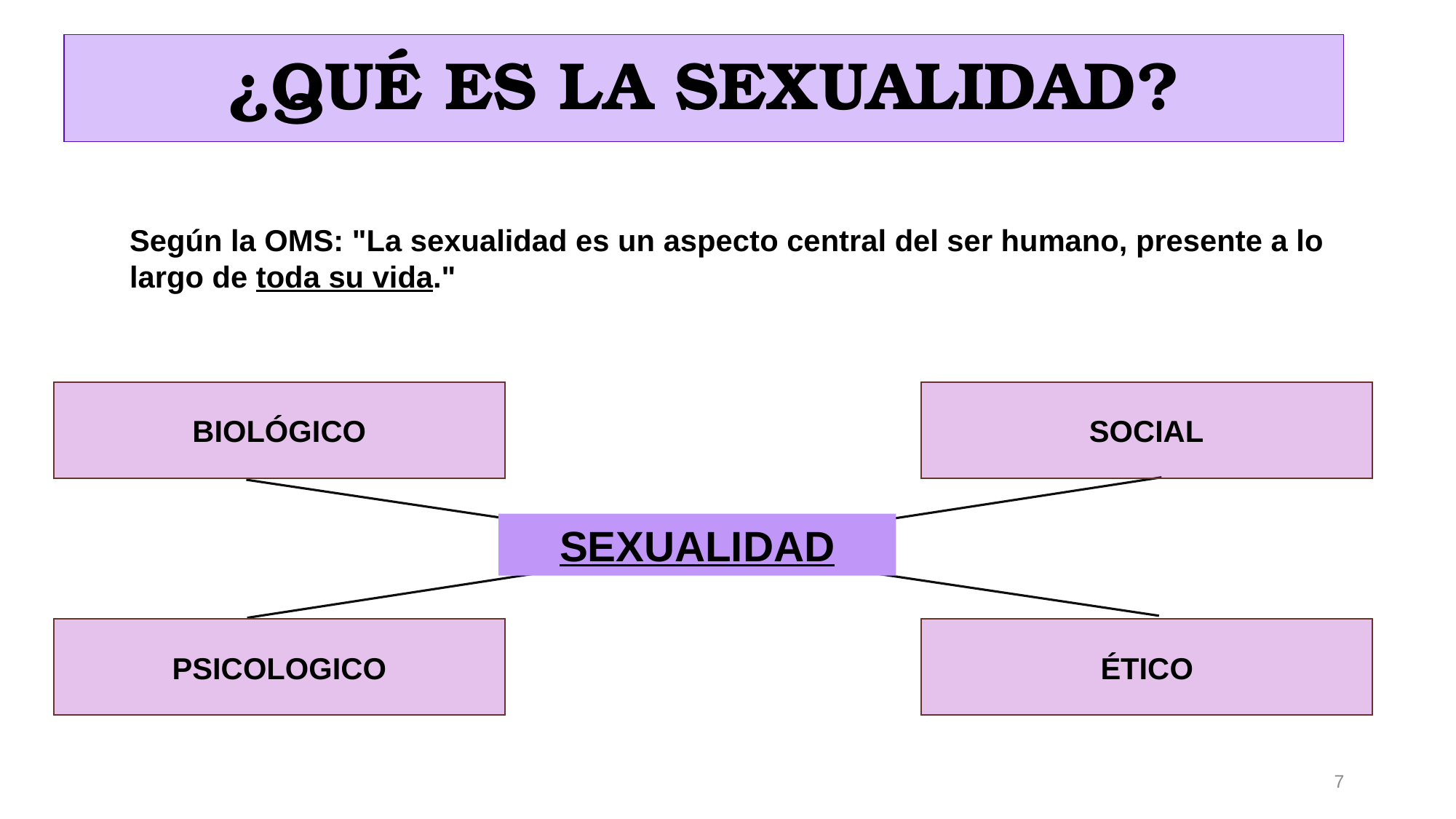

# ¿QUÉ ES LA SEXUALIDAD?

Según la OMS: "La sexualidad es un aspecto central del ser humano, presente a lo largo de toda su vida."

SOCIAL
BIOLÓGICO

SEXUALIDAD
PSICOLOGICO
ÉTICO
7